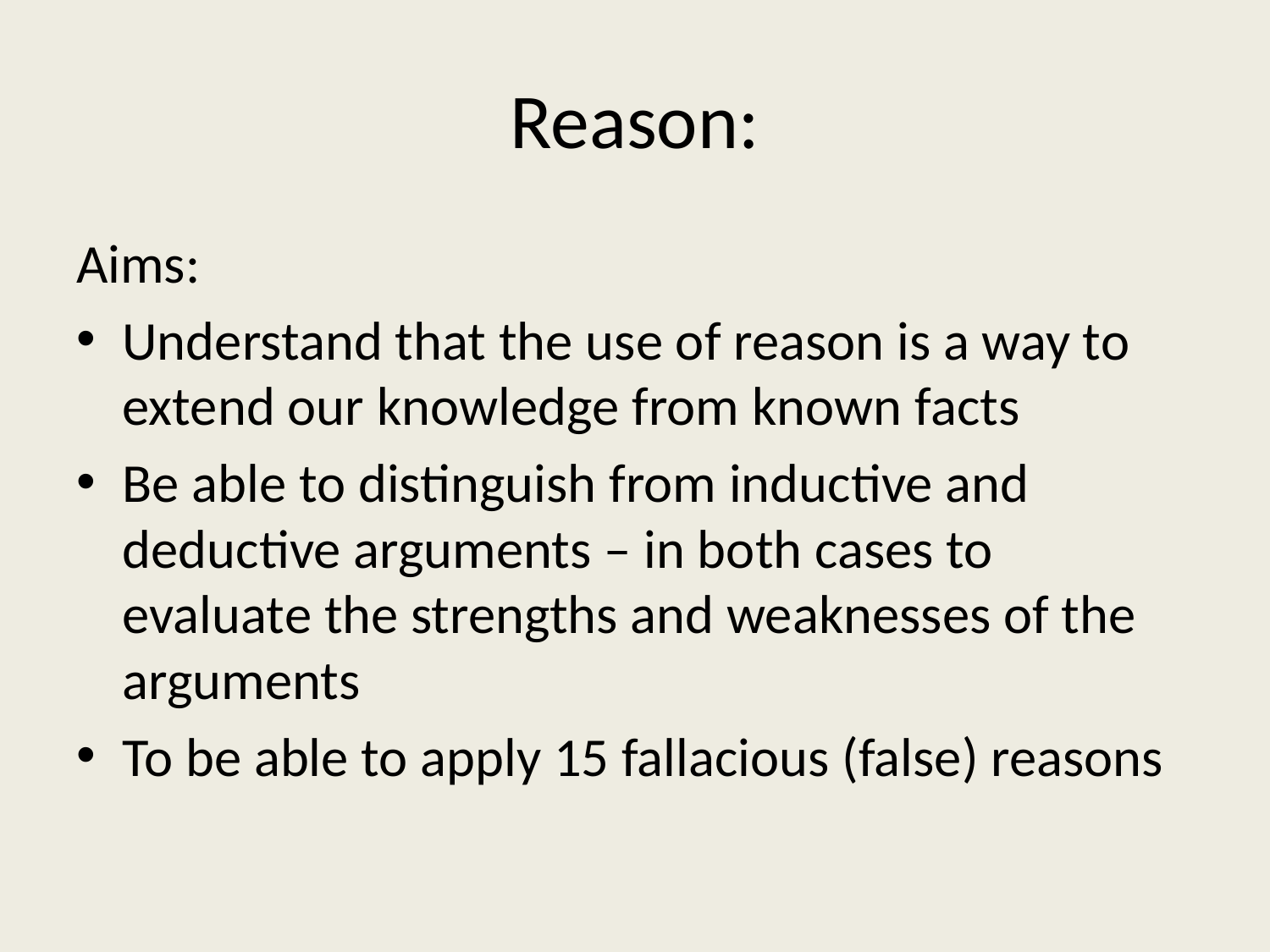

# Reason:
Aims:
Understand that the use of reason is a way to extend our knowledge from known facts
Be able to distinguish from inductive and deductive arguments – in both cases to evaluate the strengths and weaknesses of the arguments
To be able to apply 15 fallacious (false) reasons